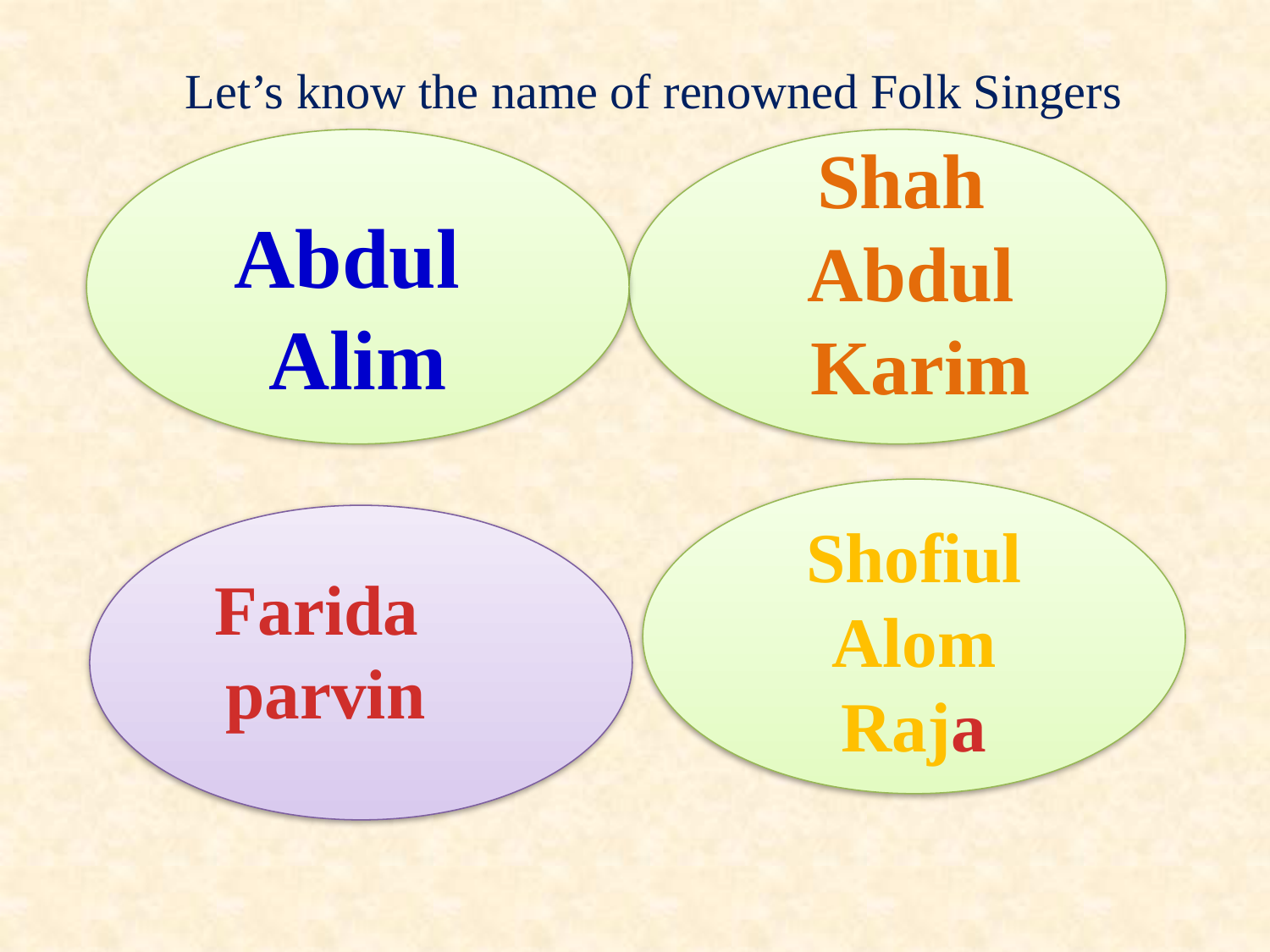

Let’s know the name of renowned Folk Singers
Shah
Abdul
 Karim

Abdul
Alim

Shofiul
 Alom
Raja

Farida
parvin